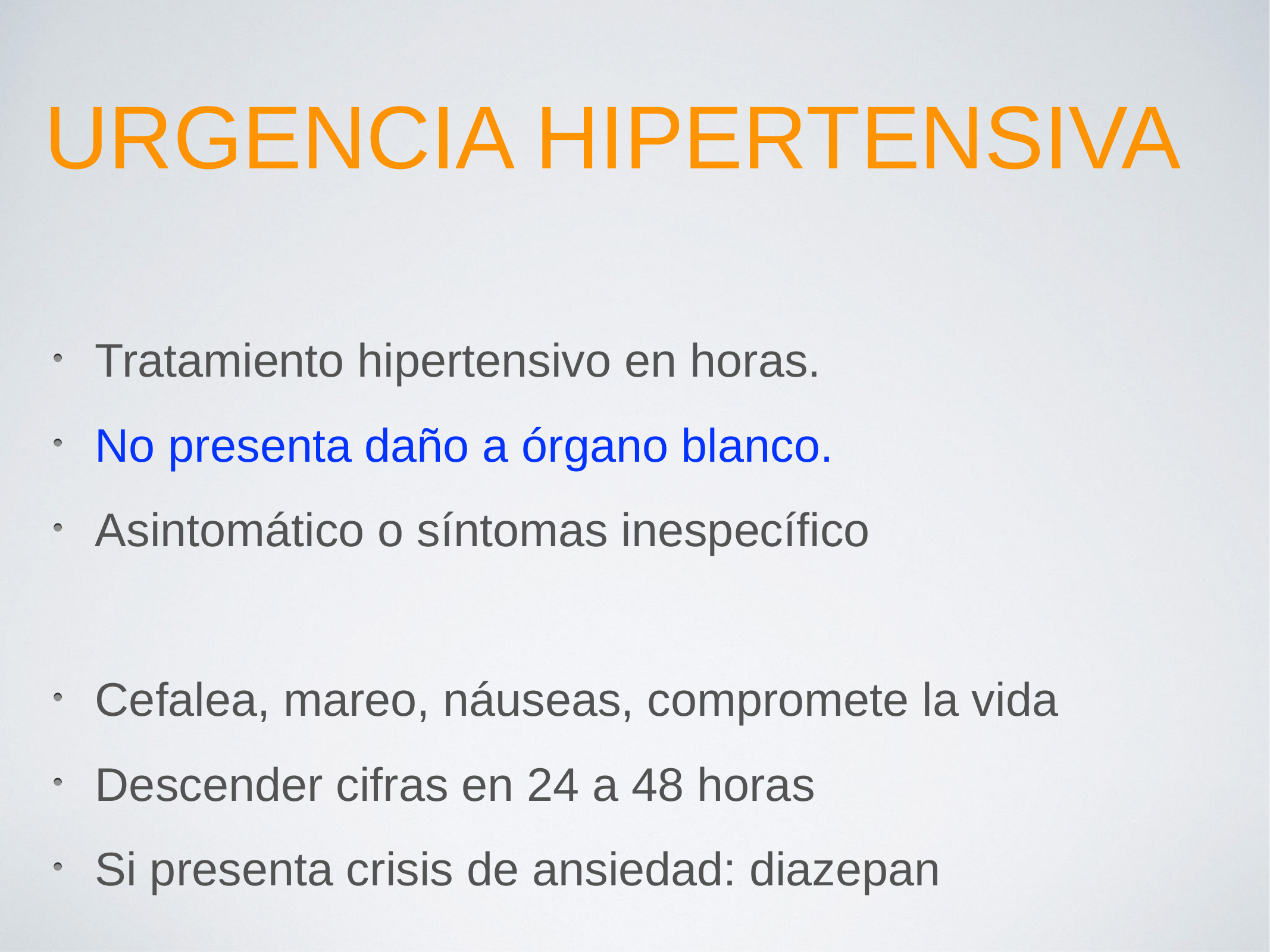

# Urgencia hipertensiva
Tratamiento hipertensivo en horas.
No presenta daño a órgano blanco.
Asintomático o síntomas inespecífico

Cefalea, mareo, náuseas, compromete la vida
Descender cifras en 24 a 48 horas
Si presenta crisis de ansiedad: diazepan